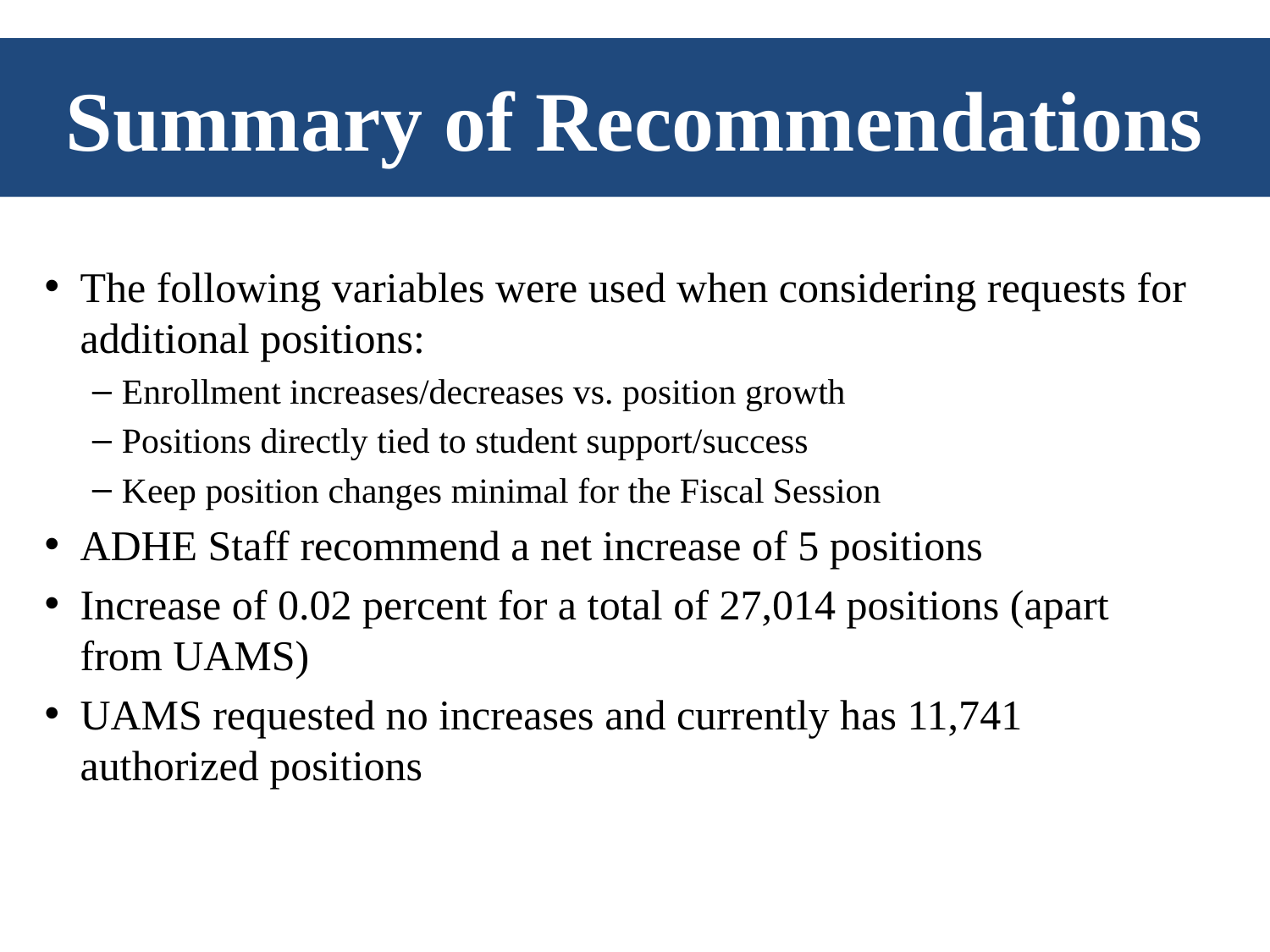

# Summary of Recommendations
The following variables were used when considering requests for additional positions:
Enrollment increases/decreases vs. position growth
Positions directly tied to student support/success
Keep position changes minimal for the Fiscal Session
ADHE Staff recommend a net increase of 5 positions
Increase of 0.02 percent for a total of 27,014 positions (apart from UAMS)
UAMS requested no increases and currently has 11,741 authorized positions